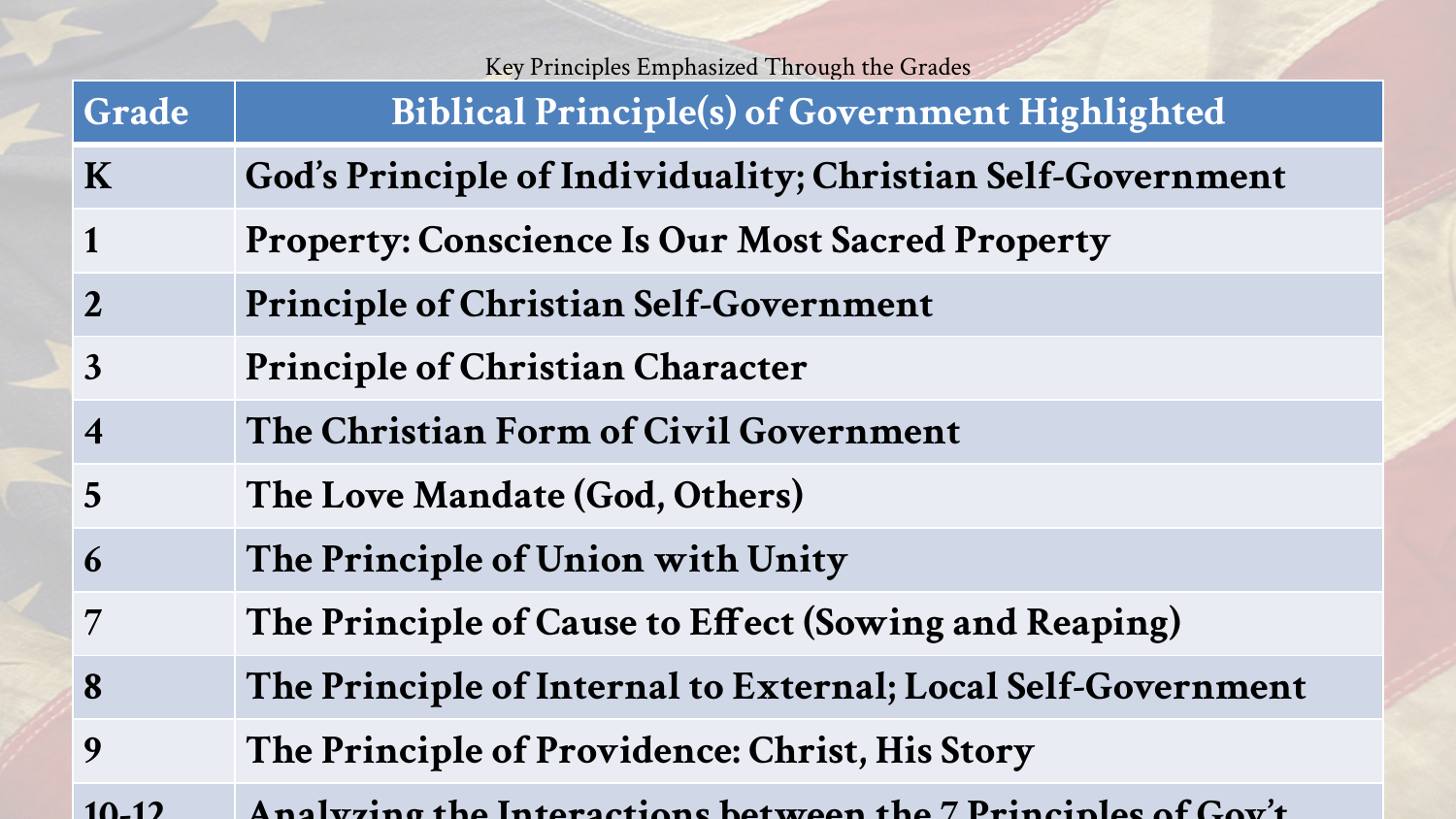

# Key Principles Emphasized Through the Grades
| Grade | Biblical Principle(s) of Government Highlighted |
| --- | --- |
| K | God’s Principle of Individuality; Christian Self-Government |
| 1 | Property: Conscience Is Our Most Sacred Property |
| 2 | Principle of Christian Self-Government |
| 3 | Principle of Christian Character |
| 4 | The Christian Form of Civil Government |
| 5 | The Love Mandate (God, Others) |
| 6 | The Principle of Union with Unity |
| 7 | The Principle of Cause to Effect (Sowing and Reaping) |
| 8 | The Principle of Internal to External; Local Self-Government |
| 9 | The Principle of Providence: Christ, His Story |
| 10-12 | Analyzing the Interactions between the 7 Principles of Gov’t |